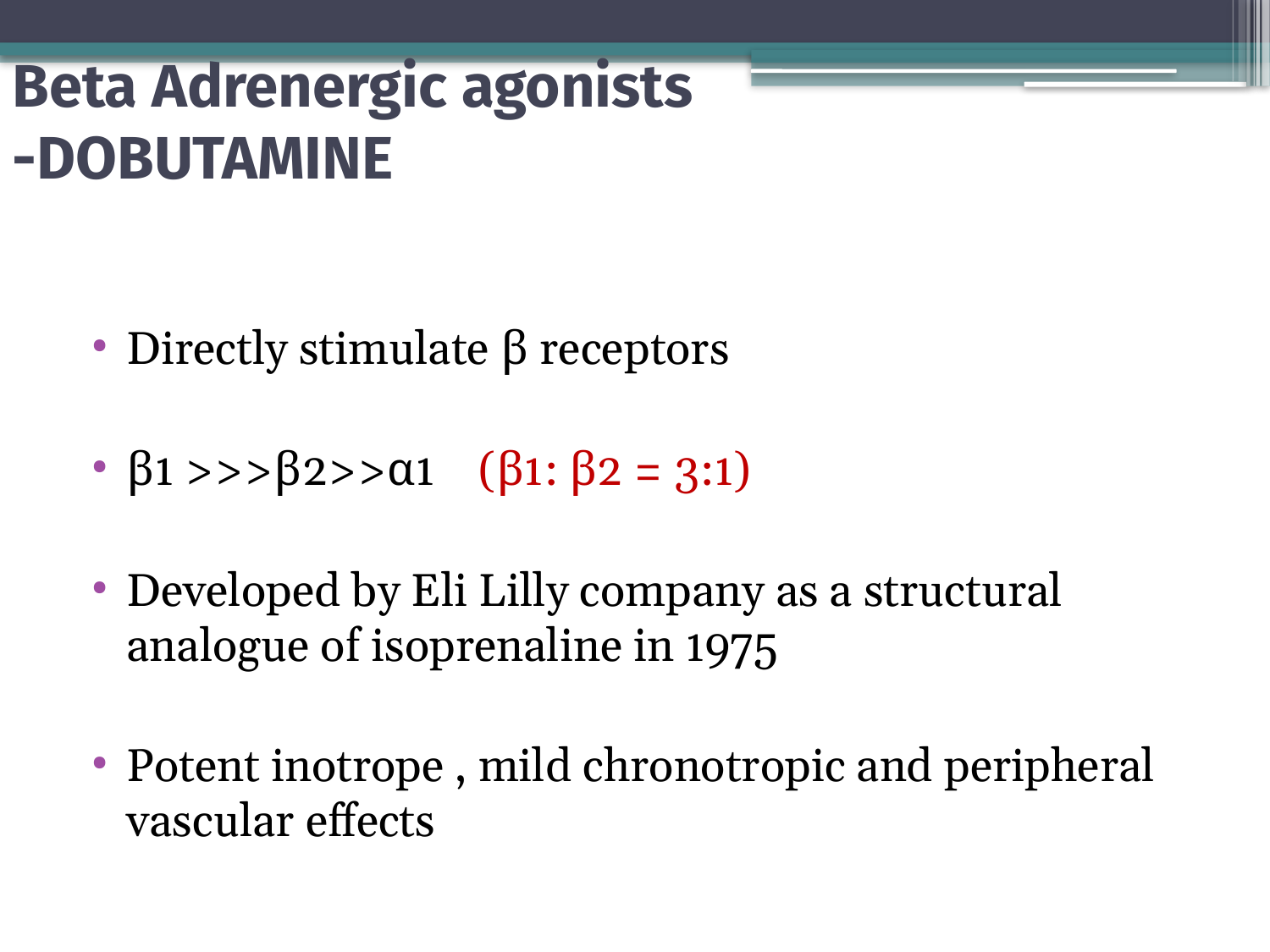

# Beta Adrenergic agonists -DOBUTAMINE
Directly stimulate β receptors

β1 >>>β2>>α1    (β1: β2 = 3:1)

Developed by Eli Lilly company as a structural analogue of isoprenaline in 1975

Potent inotrope , mild chronotropic and peripheral vascular effects